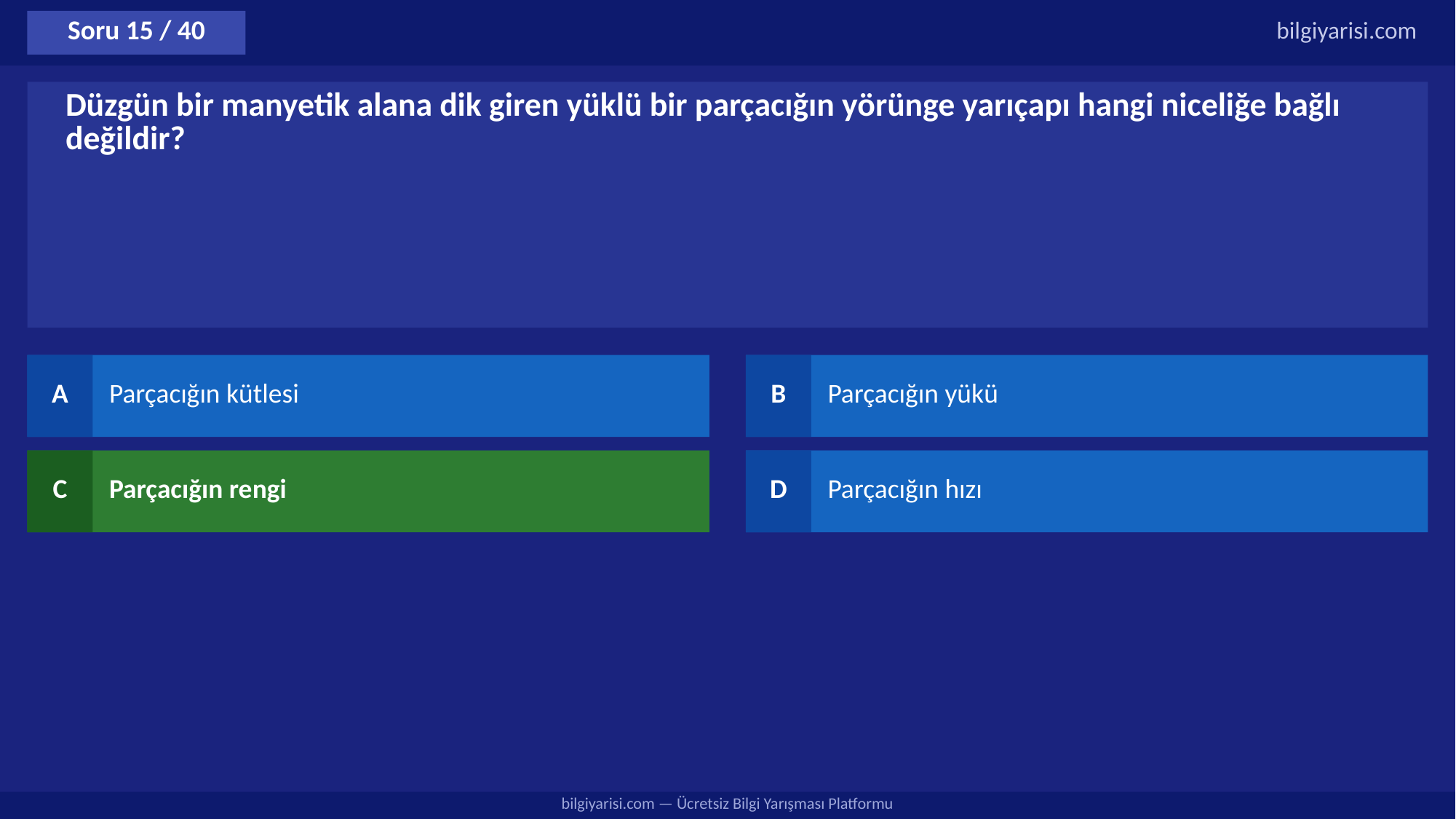

Soru 15 / 40
bilgiyarisi.com

Düzgün bir manyetik alana dik giren yüklü bir parçacığın yörünge yarıçapı hangi niceliğe bağlı değildir?

A
Parçacığın kütlesi

B
Parçacığın yükü

C
Parçacığın rengi

D
Parçacığın hızı
bilgiyarisi.com — Ücretsiz Bilgi Yarışması Platformu